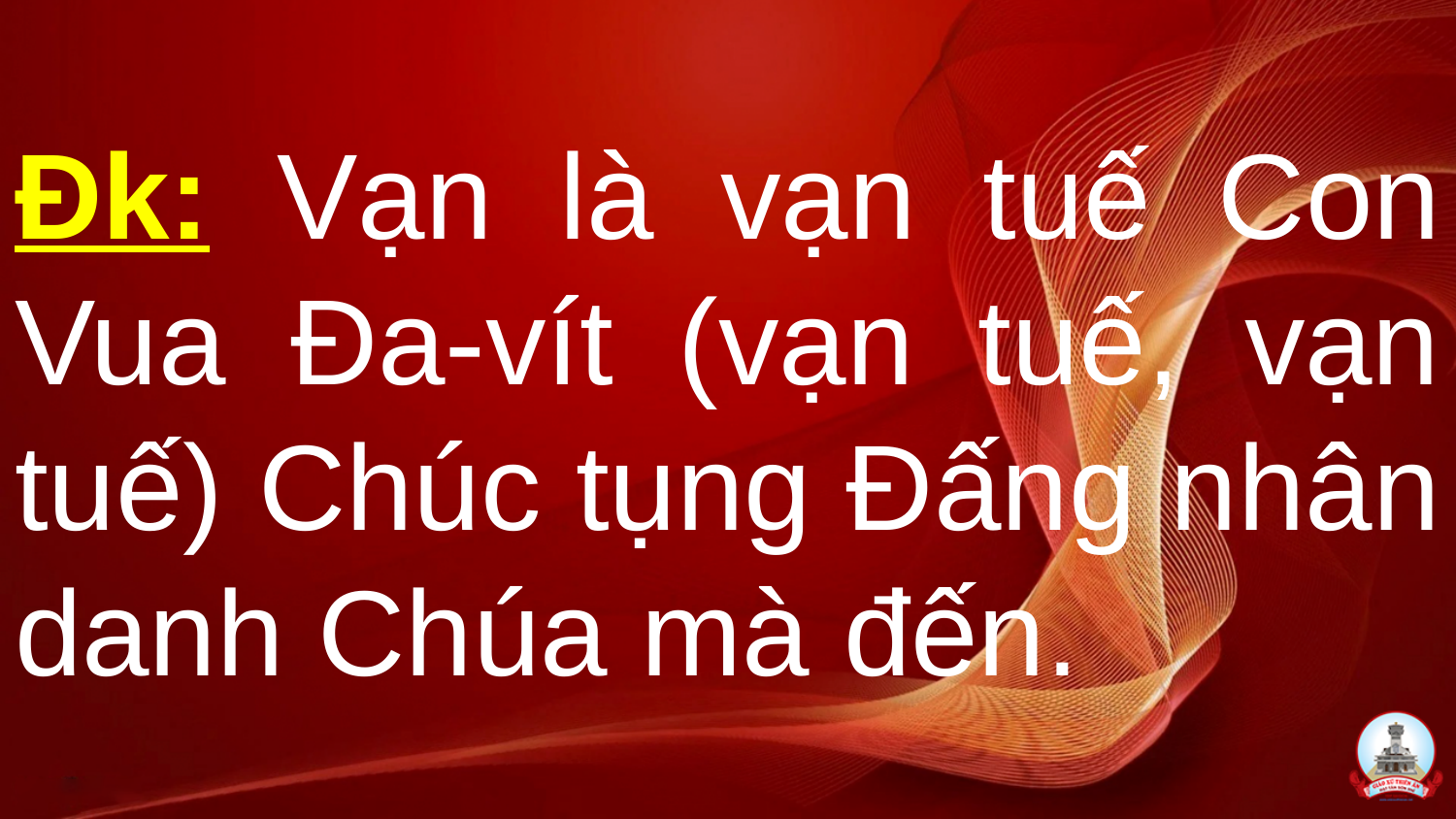

# Đk: Vạn là vạn tuế Con Vua Đa-vít (vạn tuế, vạn tuế) Chúc tụng Đấng nhân danh Chúa mà đến.